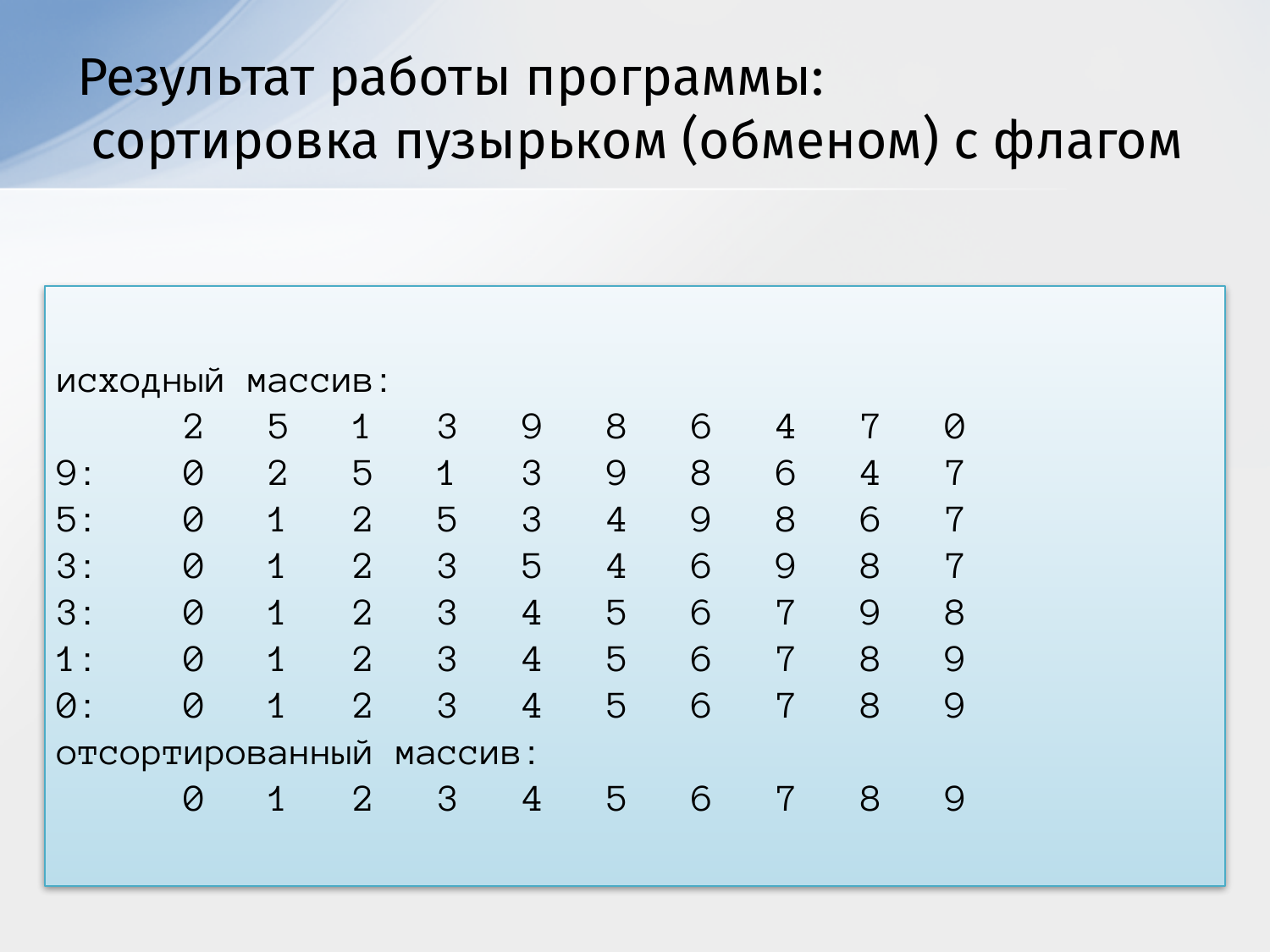

Результат работы программы:
 сортировка пузырьком (обменом) с флагом
исходный массив:
      2   5   1   3   9   8   6   4   7   0
9:    0   2   5   1   3   9   8   6   4   7
5:    0   1   2   5   3   4   9   8   6   7
3:    0   1   2   3   5   4   6   9   8   7
3:    0   1   2   3   4   5   6   7   9   8
1:    0   1   2   3   4   5   6   7   8   9
0:    0   1   2   3   4   5   6   7   8   9
отсортированный массив:
      0   1   2   3   4   5   6   7   8   9